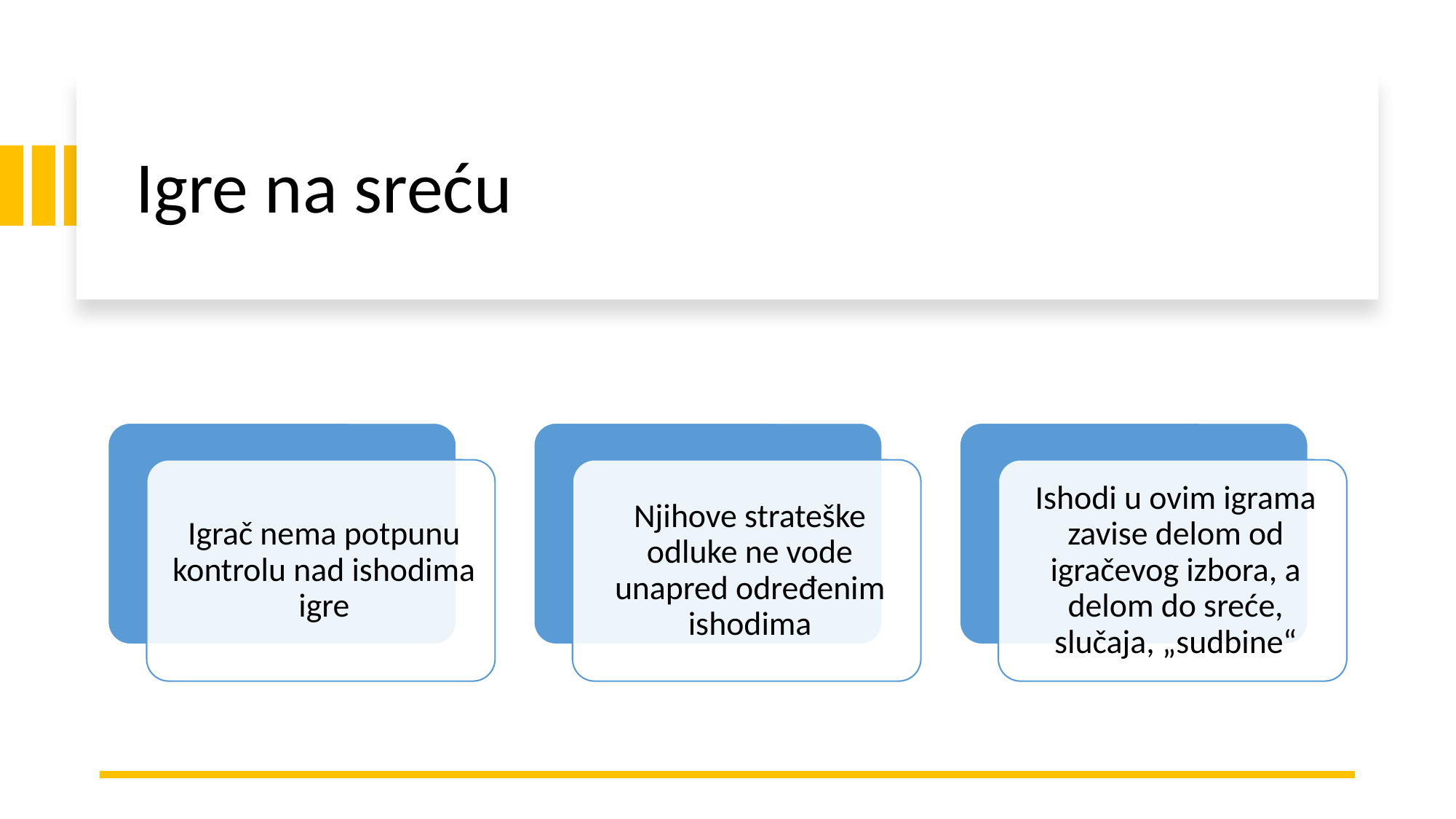

# Igre na sreću

Igrač nema potpunu kontrolu nad ishodima igre
Njihove strateške odluke ne vode unapred određenim ishodima
Ishodi u ovim igrama zavise delom od igračevog izbora, a delom do sreće, slučaja, „sudbine“